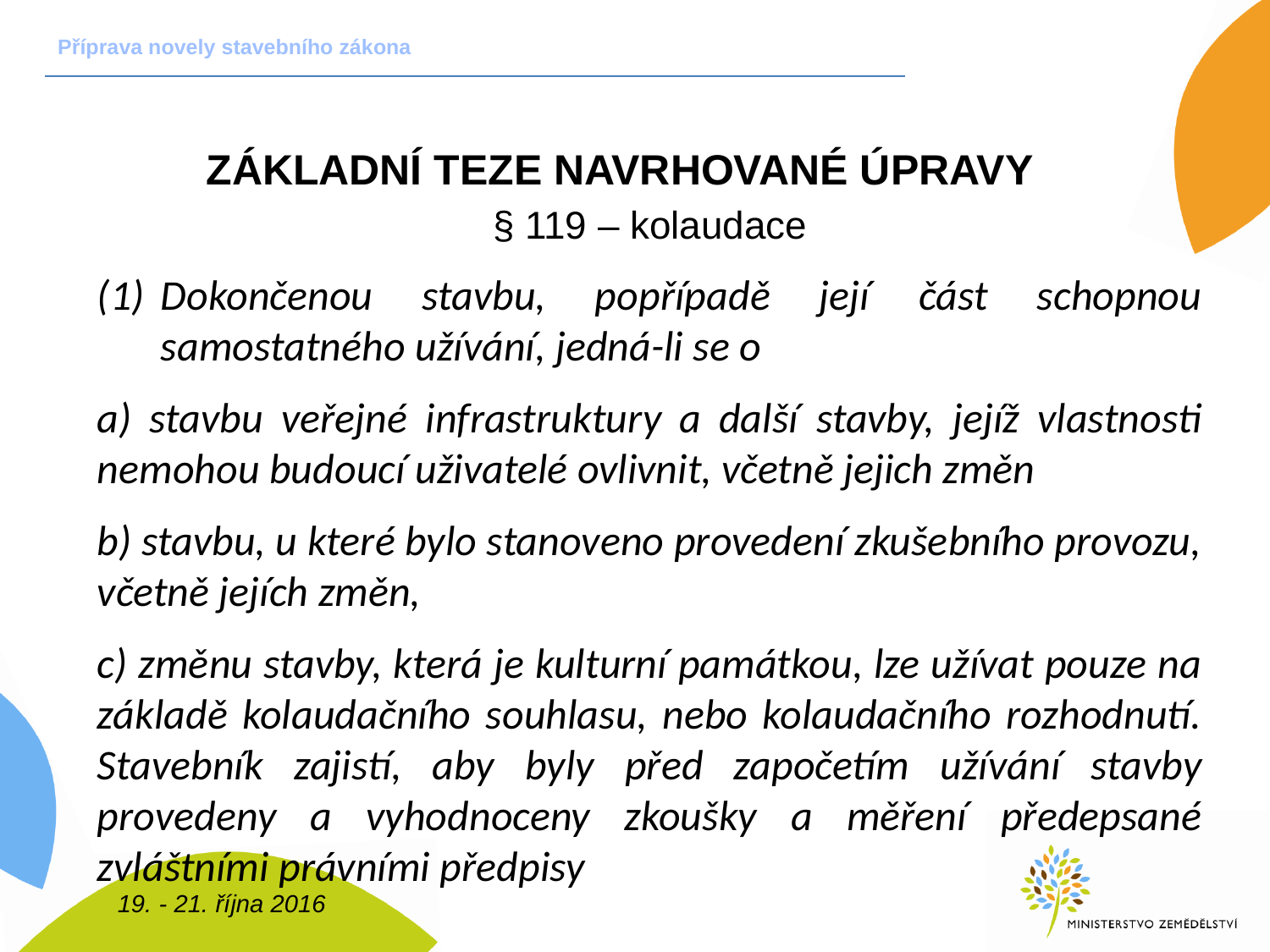

Příprava novely stavebního zákona
Základní teze navrhované úpravy
§ 119 – kolaudace
Dokončenou stavbu, popřípadě její část schopnou samostatného užívání, jedná-li se o
a) stavbu veřejné infrastruktury a další stavby, jejíž vlastnosti nemohou budoucí uživatelé ovlivnit, včetně jejich změn
b) stavbu, u které bylo stanoveno provedení zkušebního provozu, včetně jejích změn,
c) změnu stavby, která je kulturní památkou, lze užívat pouze na základě kolaudačního souhlasu, nebo kolaudačního rozhodnutí. Stavebník zajistí, aby byly před započetím užívání stavby provedeny a vyhodnoceny zkoušky a měření předepsané zvláštními právními předpisy
19. - 21. října 2016